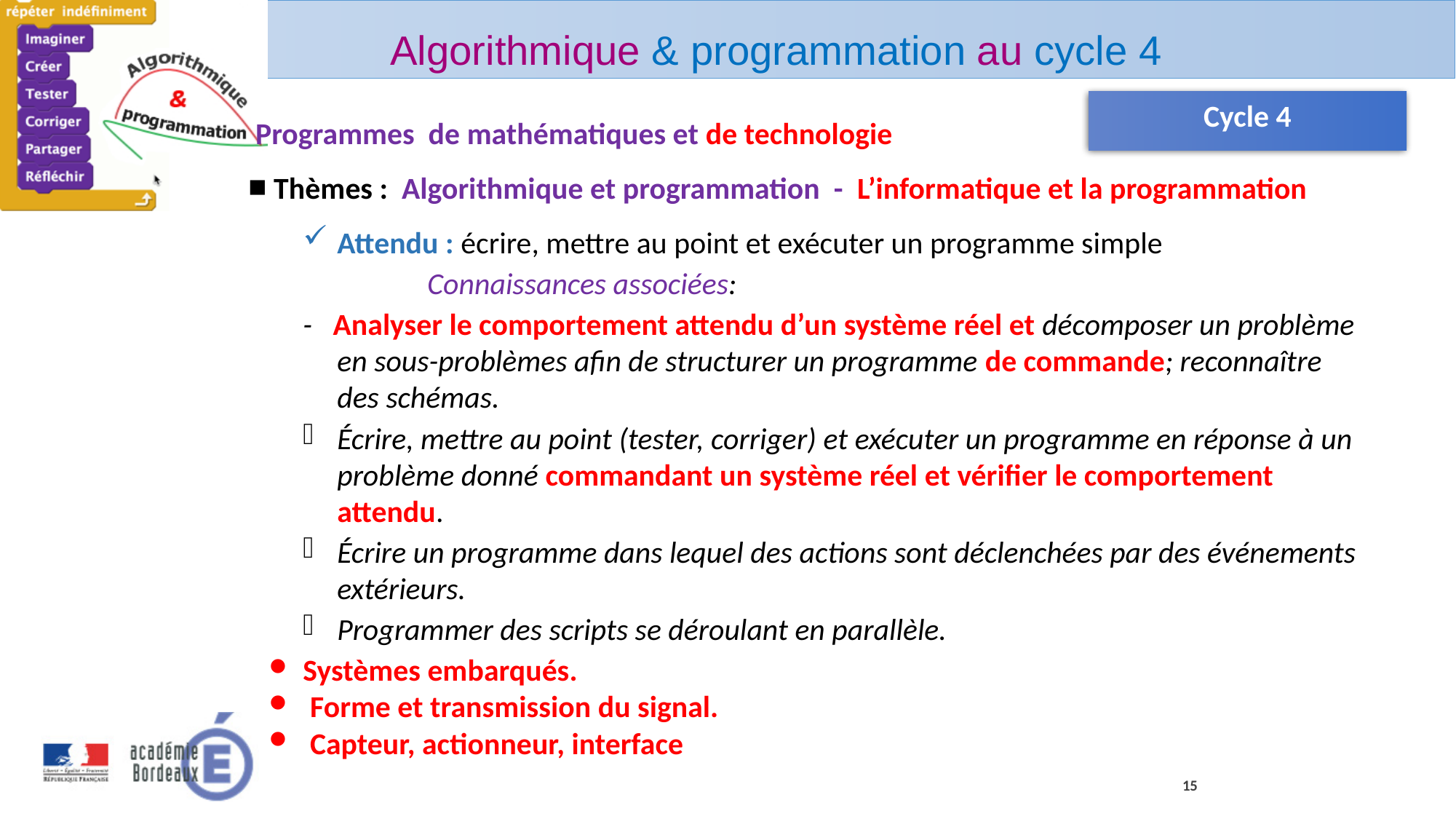

Cycle 4
 Programmes  de mathématiques et de technologie
 Thèmes :  Algorithmique et programmation  -  L’informatique et la programmation
Attendu : écrire, mettre au point et exécuter un programme simple
                  Connaissances associées:
-   Analyser le comportement attendu d’un système réel et décomposer un problème en sous-problèmes afin de structurer un programme de commande; reconnaître des schémas.
Écrire, mettre au point (tester, corriger) et exécuter un programme en réponse à un problème donné commandant un système réel et vérifier le comportement attendu.
Écrire un programme dans lequel des actions sont déclenchées par des événements extérieurs.
Programmer des scripts se déroulant en parallèle.
Systèmes embarqués.
 Forme et transmission du signal.
 Capteur, actionneur, interface

15